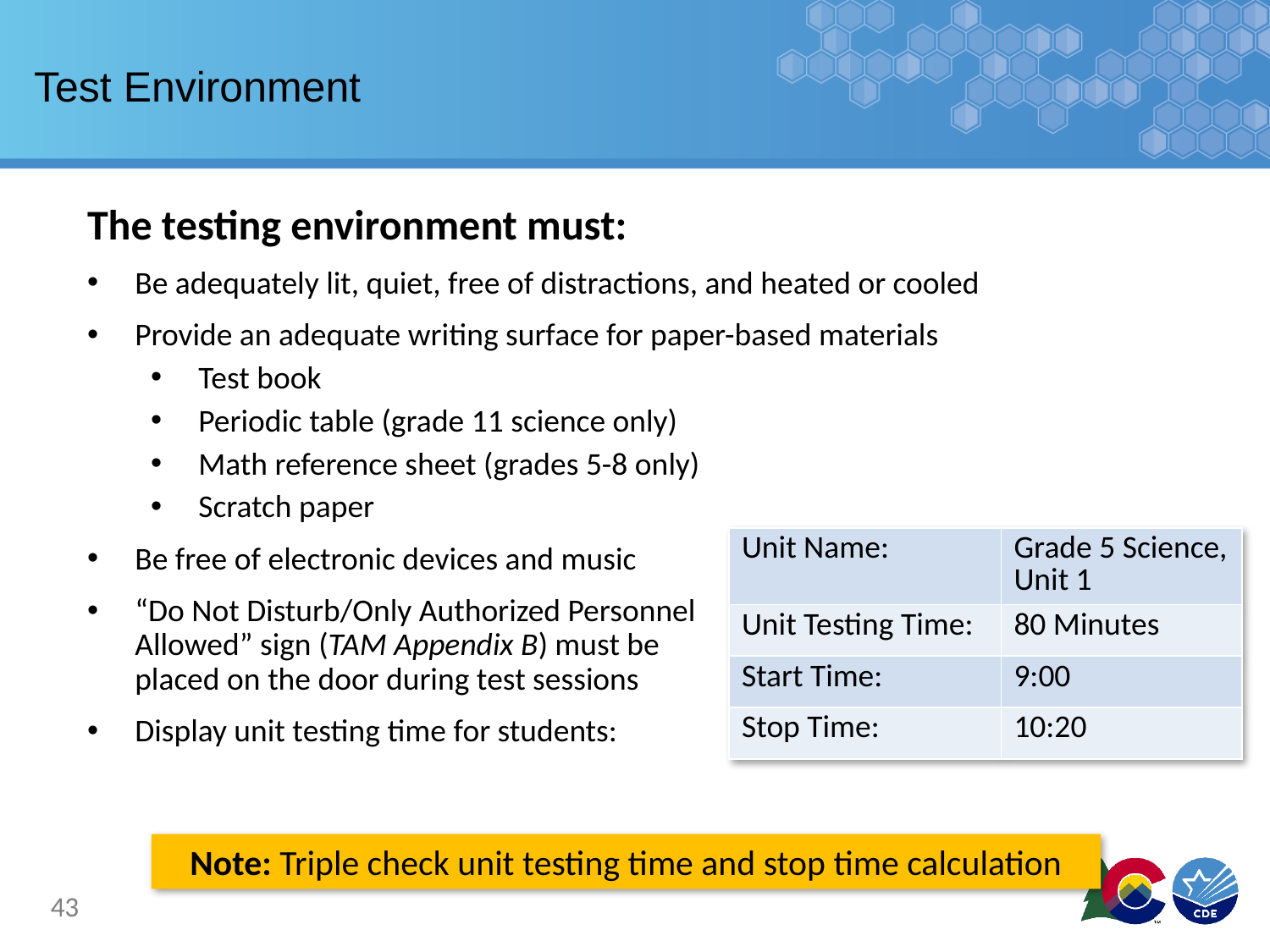

# Test Environment
The testing environment must:
Be adequately lit, quiet, free of distractions, and heated or cooled
Provide an adequate writing surface for paper-based materials
Test book
Periodic table (grade 11 science only)
Math reference sheet (grades 5-8 only)
Scratch paper
Be free of electronic devices and music
“Do Not Disturb/Only Authorized Personnel
Allowed” sign (TAM Appendix B) must be
placed on the door during test sessions
Display unit testing time for students:

| Unit Name: | Grade 5 Science, Unit 1 |
| --- | --- |
| Unit Testing Time: | 80 Minutes |
| Start Time: | 9:00 |
| Stop Time: | 10:20 |
Note: Triple check unit testing time and stop time calculation
43